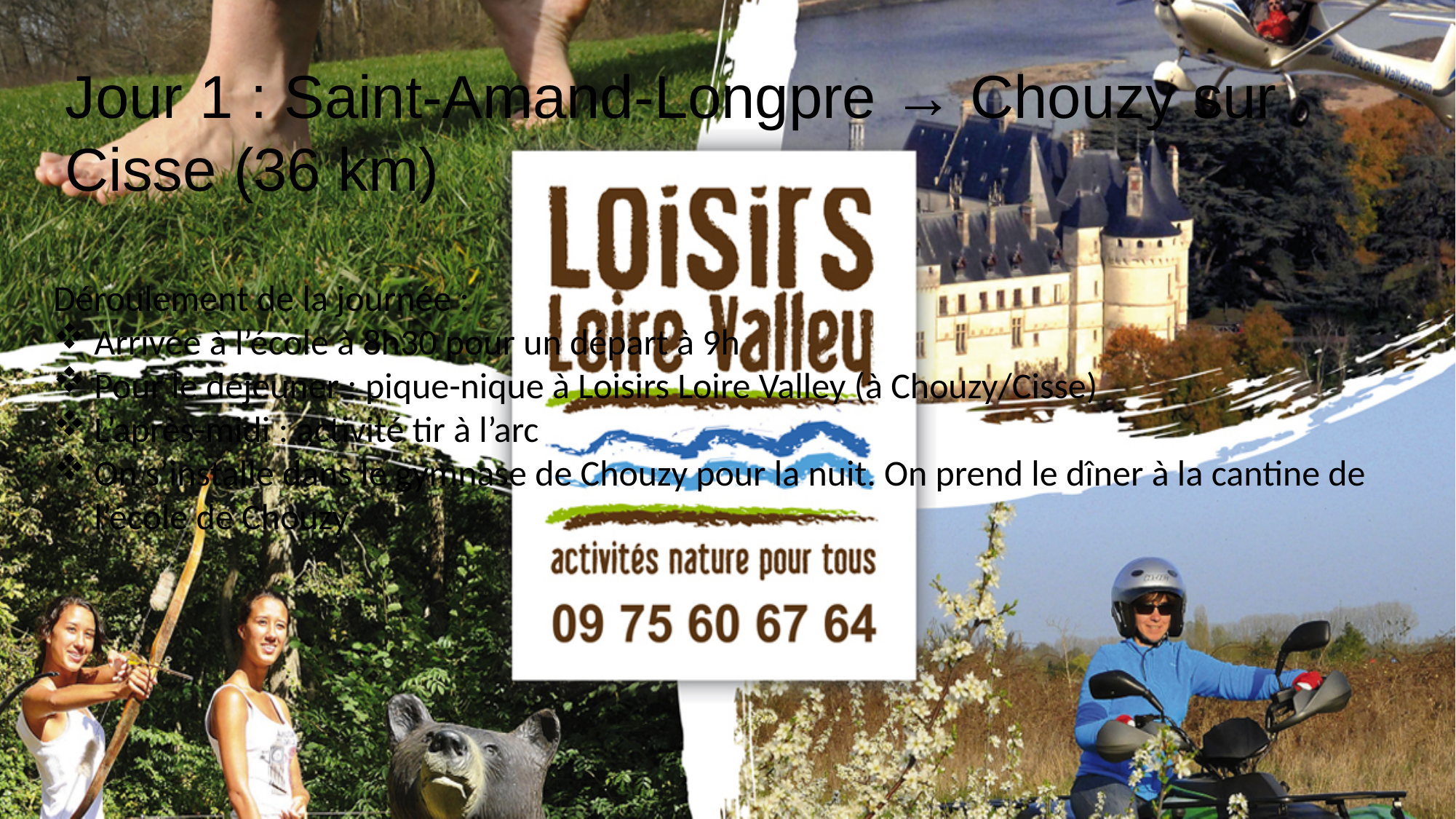

Jour 1 : Saint-Amand-Longpre → Chouzy sur Cisse (36 km)
Déroulement de la journée :
Arrivée à l’école à 8h30 pour un départ à 9h
Pour le déjeuner : pique-nique à Loisirs Loire Valley (à Chouzy/Cisse)
L’après-midi : activité tir à l’arc
On s’installe dans le gymnase de Chouzy pour la nuit. On prend le dîner à la cantine de l’école de Chouzy